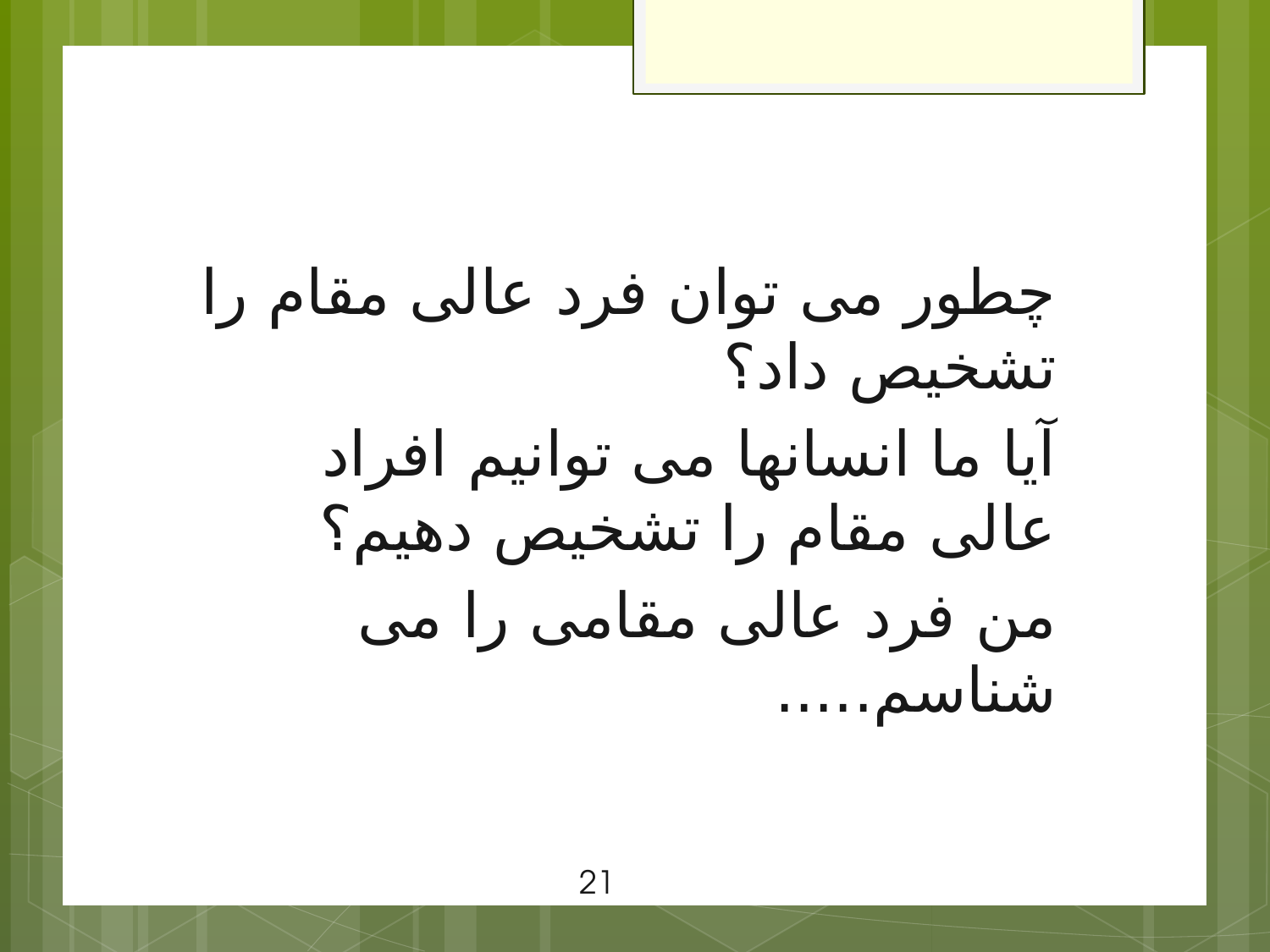

چطور می توان فرد عالی مقام را تشخیص داد؟
آیا ما انسانها می توانیم افراد عالی مقام را تشخیص دهیم؟
من فرد عالی مقامی را می شناسم.....
21